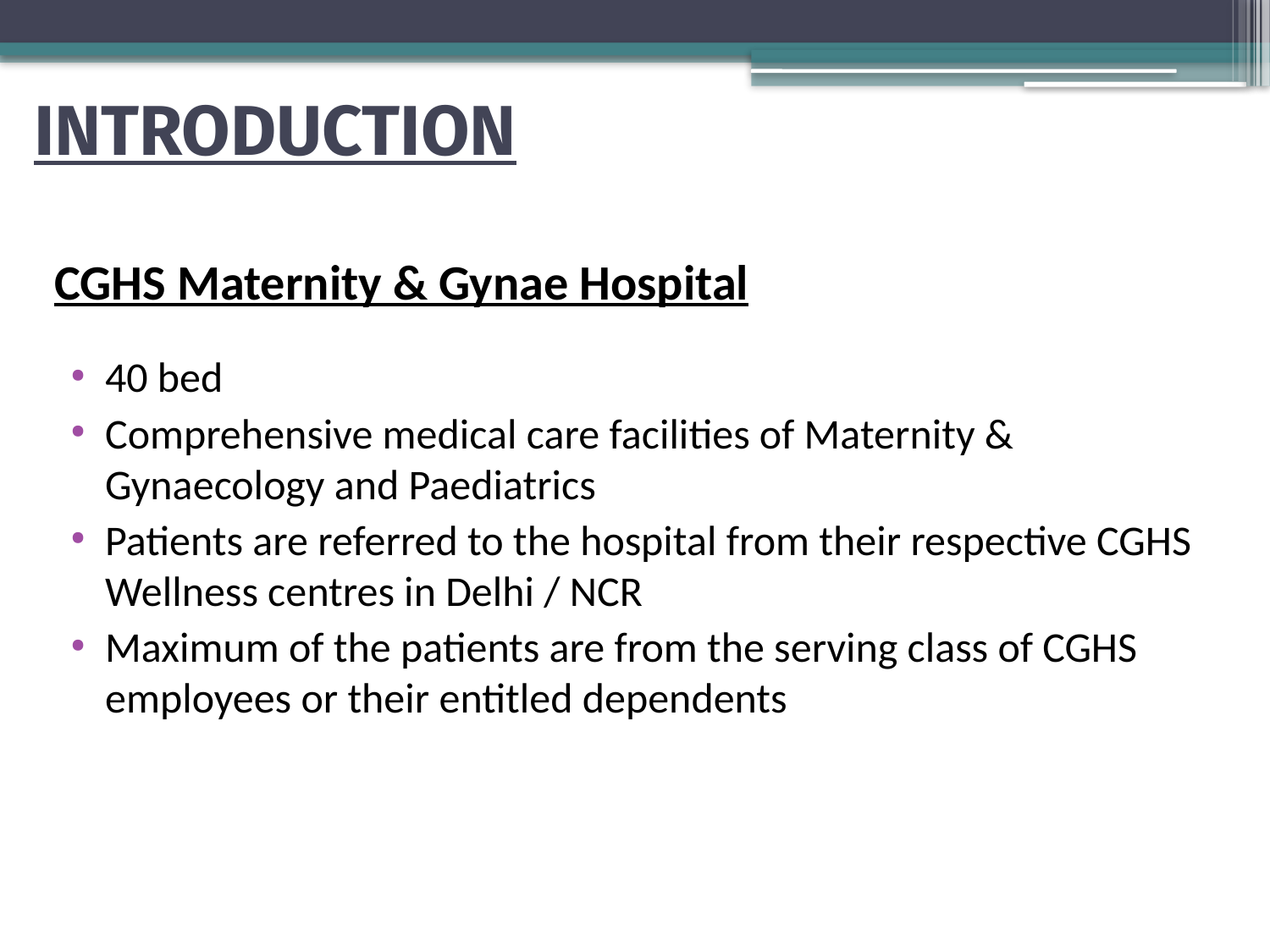

# INTRODUCTION
CGHS Maternity & Gynae Hospital

40 bed
Comprehensive medical care facilities of Maternity & Gynaecology and Paediatrics
Patients are referred to the hospital from their respective CGHS Wellness centres in Delhi / NCR
Maximum of the patients are from the serving class of CGHS employees or their entitled dependents